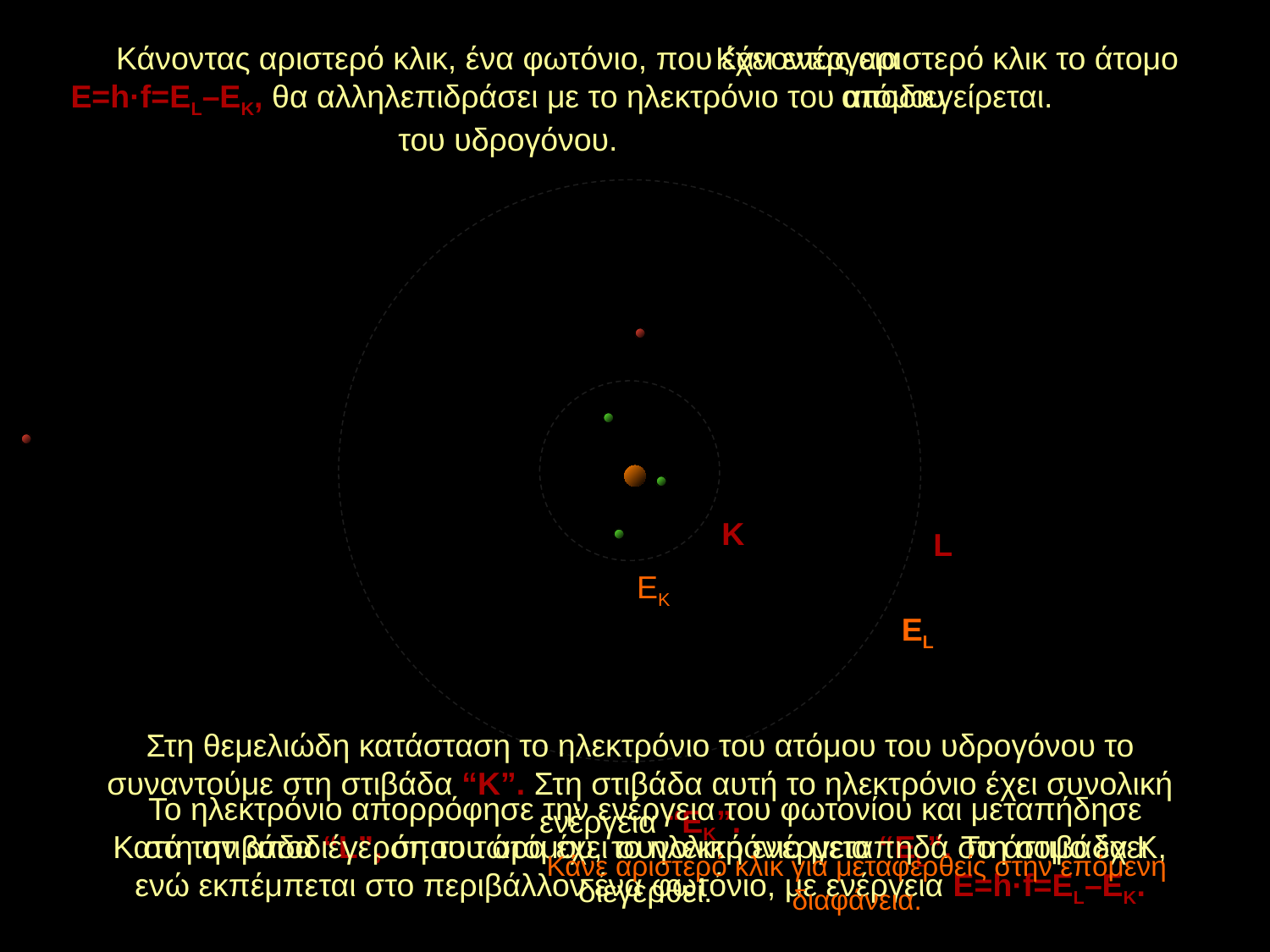

Κάνοντας αριστερό κλικ, ένα φωτόνιο, που έχει ενέργεια E=h·f=EL–EK, θα αλληλεπιδράσει με το ηλεκτρόνιο του ατόμου του υδρογόνου.
Κάνοντας αριστερό κλικ το άτομο αποδιεγείρεται.

K
L

EK
EL
Στη θεμελιώδη κατάσταση το ηλεκτρόνιο του ατόμου του υδρογόνου το συναντούμε στη στιβάδα “K”. Στη στιβάδα αυτή το ηλεκτρόνιο έχει συνολική ενέργεια “EK”.
Το ηλεκτρόνιο απορρόφησε την ενέργεια του φωτονίου και μεταπήδησε στη στιβάδα “L”, όπου τώρα έχει συνολική ενέργεια “EL”. Το άτομο έχει διεγερθεί.
Κατά την αποδιέγερση του ατόμου, το ηλεκτρόνιο μεταπηδά στη στιβάδα Κ, ενώ εκπέμπεται στο περιβάλλον ένα φωτόνιο, με ενέργεια Ε=h·f=EL–EK.
Κάνε αριστερό κλικ για μεταφερθείς στην επόμενη διαφάνεια.